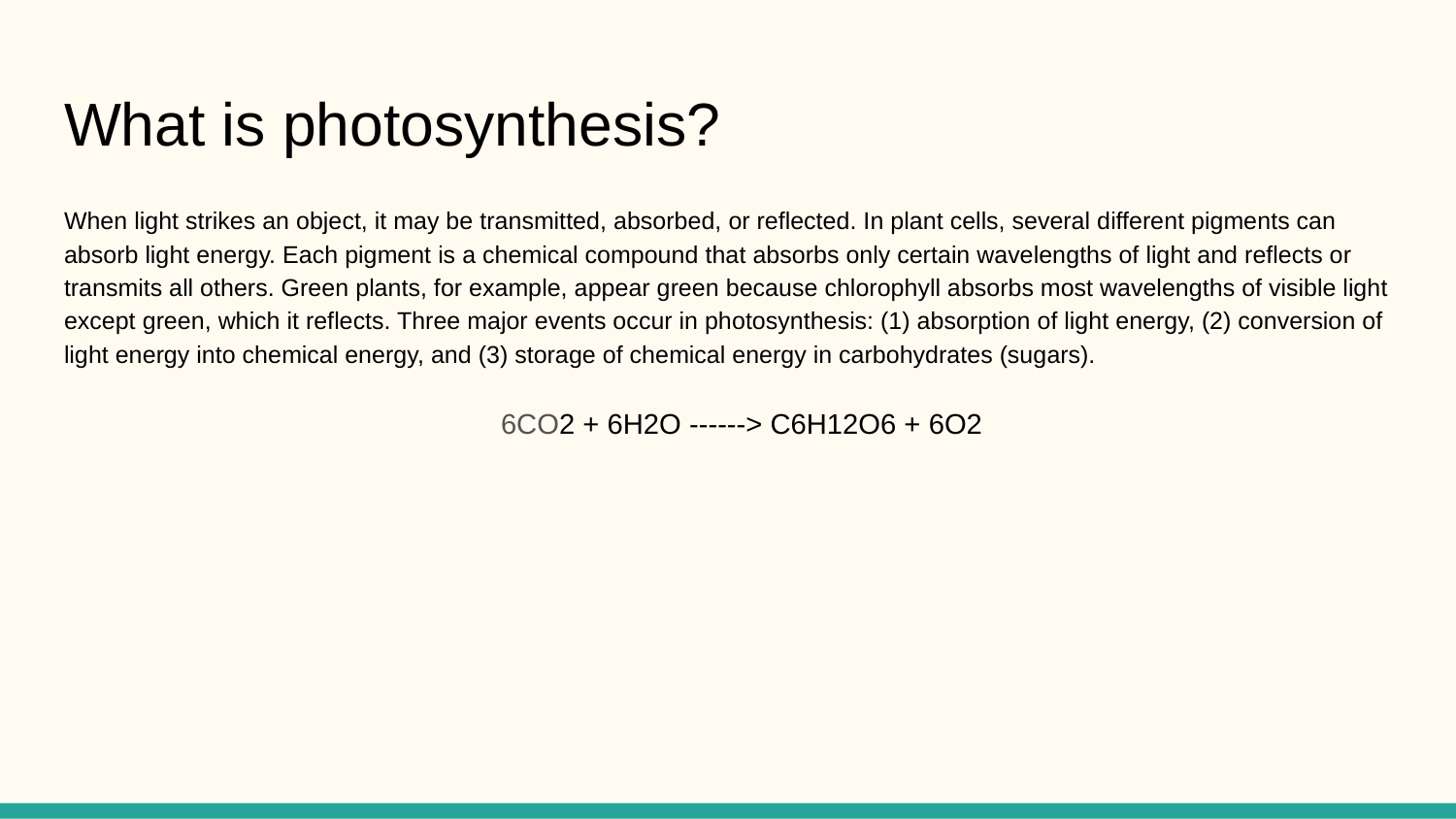

# What is photosynthesis?
When light strikes an object, it may be transmitted, absorbed, or reflected. In plant cells, several different pigments can absorb light energy. Each pigment is a chemical compound that absorbs only certain wavelengths of light and reflects or transmits all others. Green plants, for example, appear green because chlorophyll absorbs most wavelengths of visible light except green, which it reflects. Three major events occur in photosynthesis: (1) absorption of light energy, (2) conversion of light energy into chemical energy, and (3) storage of chemical energy in carbohydrates (sugars).
			6CO2 + 6H2O ------> C6H12O6 + 6O2